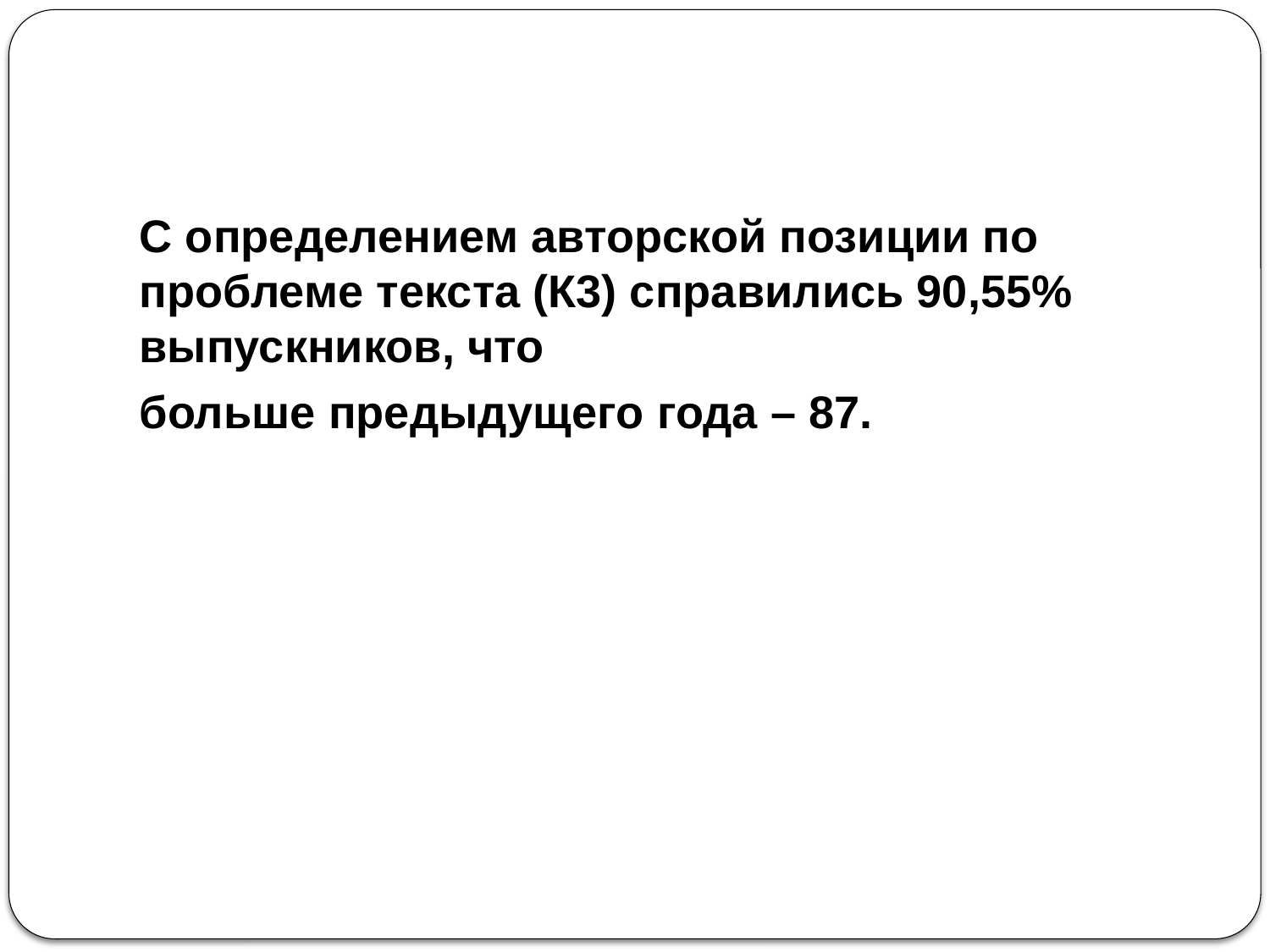

#
С определением авторской позиции по проблеме текста (К3) справились 90,55% выпускников, что
больше предыдущего года – 87.